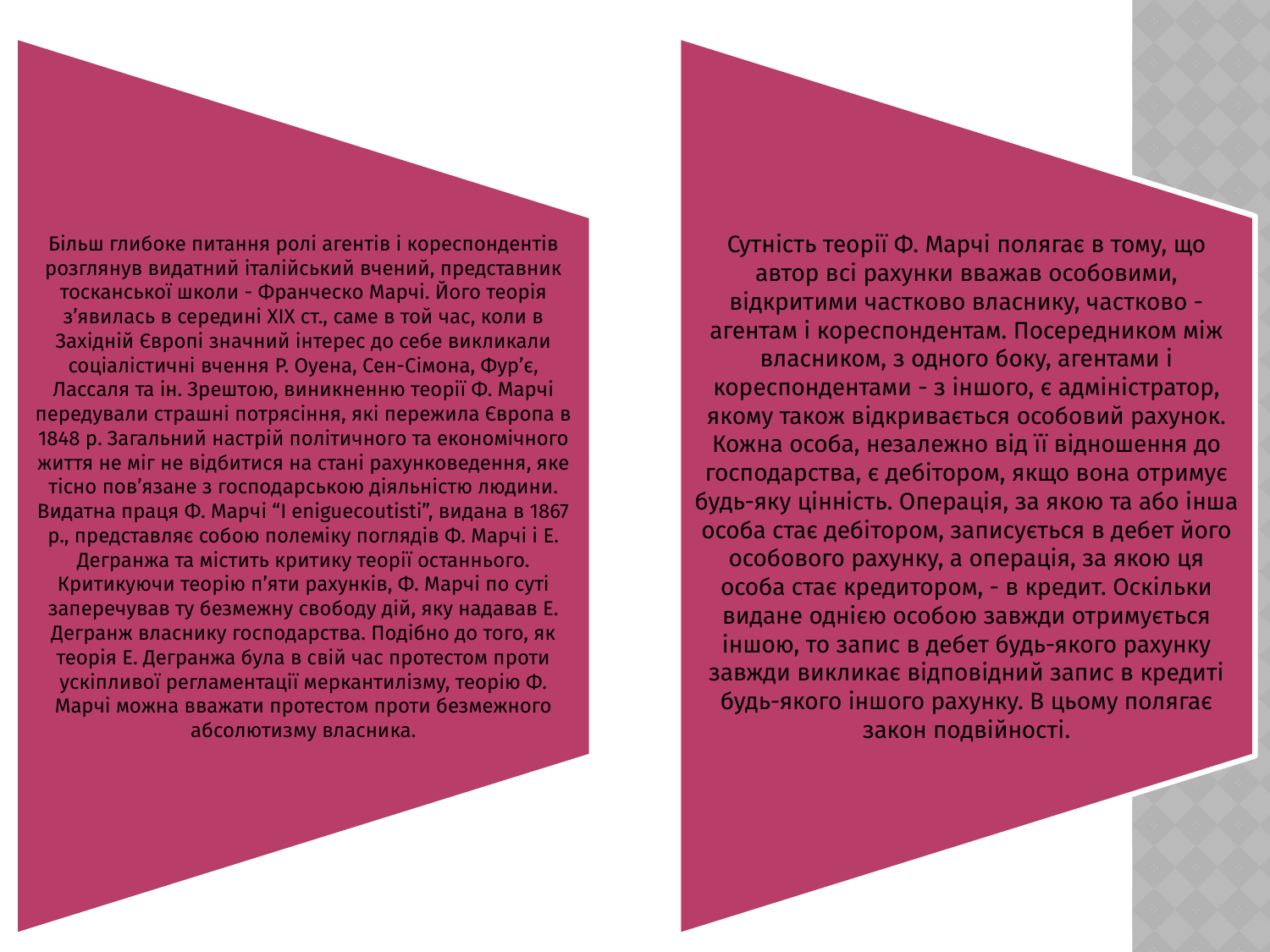

Більш глибоке питання ролі агентів і кореспондентів розглянув видатний італійський вчений, представник тосканської школи - Франческо Марчі. Його теорія з’явилась в середині XIX ст., саме в той час, коли в Західній Європі значний інтерес до себе викликали соціалістичні вчення Р. Оуена, Сен-Сімона, Фур’є, Лассаля та ін. Зрештою, виникненню теорії Ф. Марчі передували страшні потрясіння, які пережила Європа в 1848 р. Загальний настрій політичного та економічного життя не міг не відбитися на стані рахунковедення, яке тісно пов’язане з господарською діяльністю людини. Видатна праця Ф. Марчі “І eniguecoutisti”, видана в 1867 р., представляє собою полеміку поглядів Ф. Марчі і Е. Дегранжа та містить критику теорії останнього. Критикуючи теорію п’яти рахунків, Ф. Марчі по суті заперечував ту безмежну свободу дій, яку надавав Е. Дегранж власнику господарства. Подібно до того, як теорія Е. Дегранжа була в свій час протестом проти ускіпливої регламентації меркантилізму, теорію Ф. Марчі можна вважати протестом проти безмежного абсолютизму власника.
Сутність теорії Ф. Марчі полягає в тому, що автор всі рахунки вважав особовими, відкритими частково власнику, частково - агентам і кореспондентам. Посередником між власником, з одного боку, агентами і кореспондентами - з іншого, є адміністратор, якому також відкривається особовий рахунок. Кожна особа, незалежно від її відношення до господарства, є дебітором, якщо вона отримує будь-яку цінність. Операція, за якою та або інша особа стає дебітором, записується в дебет його особового рахунку, а операція, за якою ця особа стає кредитором, - в кредит. Оскільки видане однією особою завжди отримується іншою, то запис в дебет будь-якого рахунку завжди викликає відповідний запис в кредиті будь-якого іншого рахунку. В цьому полягає закон подвійності.
#